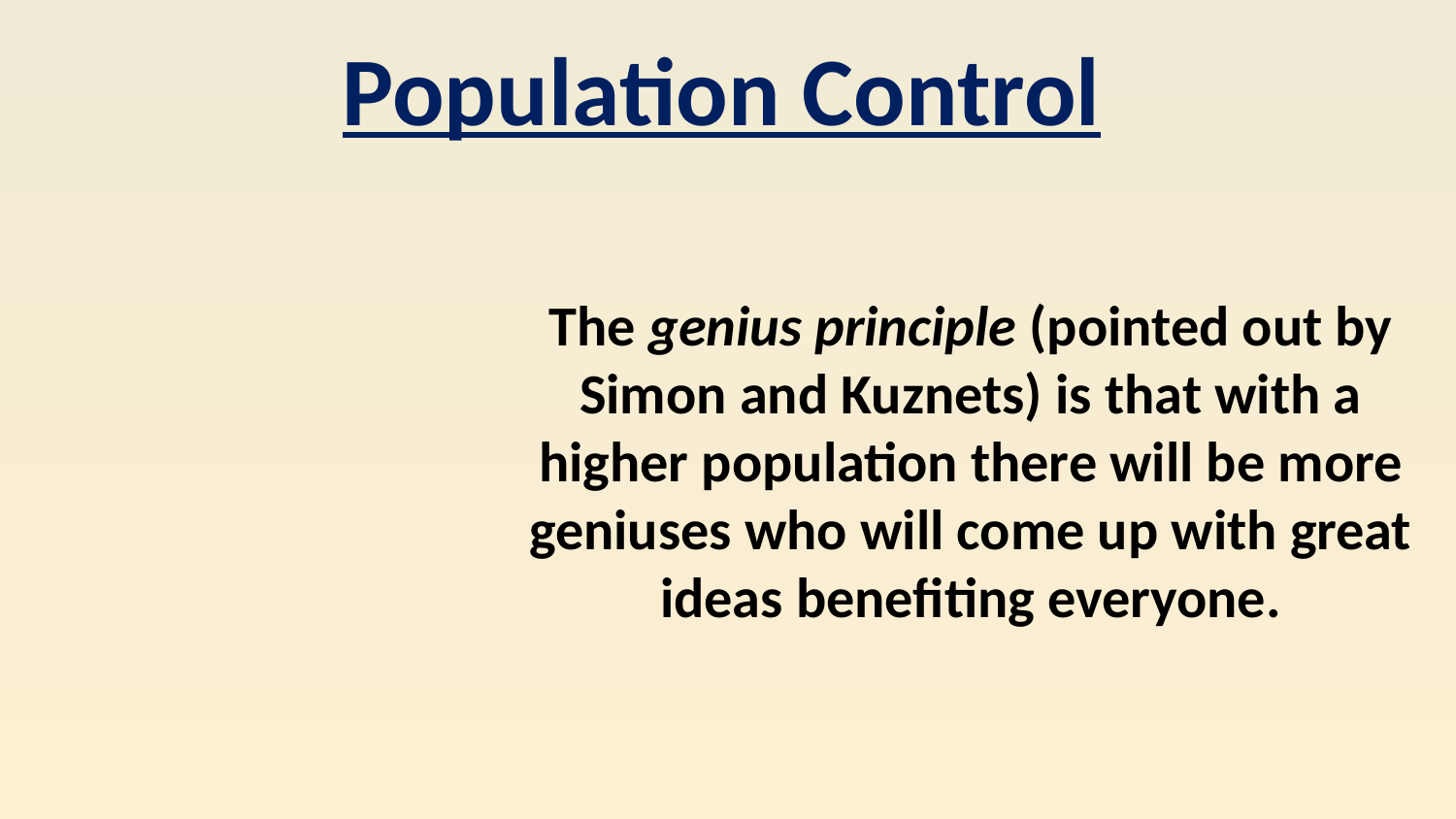

Population Control
The genius principle (pointed out by Simon and Kuznets) is that with a higher population there will be more geniuses who will come up with great ideas benefiting everyone.